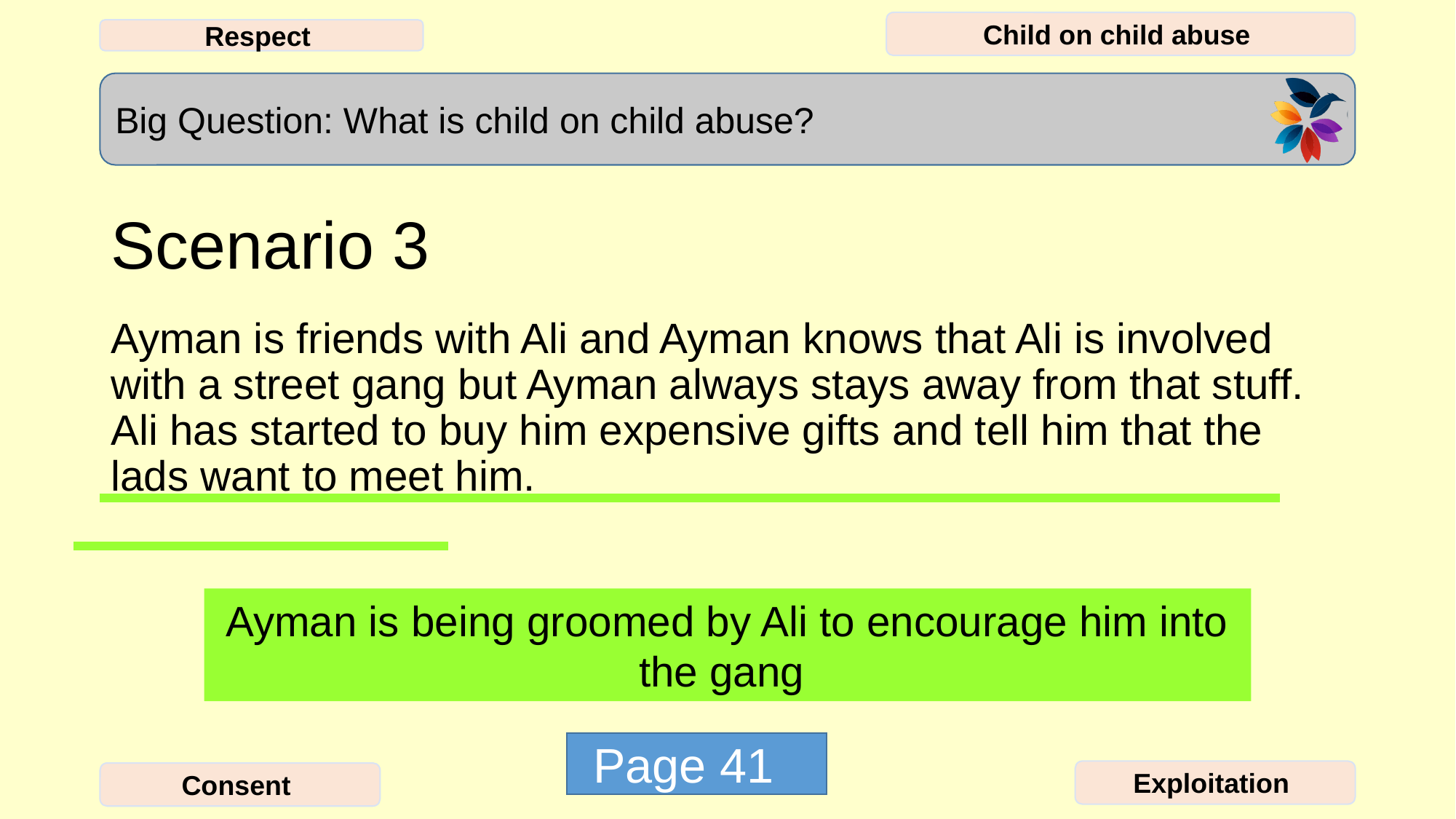

# Scenario 3
Ayman is friends with Ali and Ayman knows that Ali is involved with a street gang but Ayman always stays away from that stuff. Ali has started to buy him expensive gifts and tell him that the lads want to meet him.
Ayman is being groomed by Ali to encourage him into the gang
Page 41